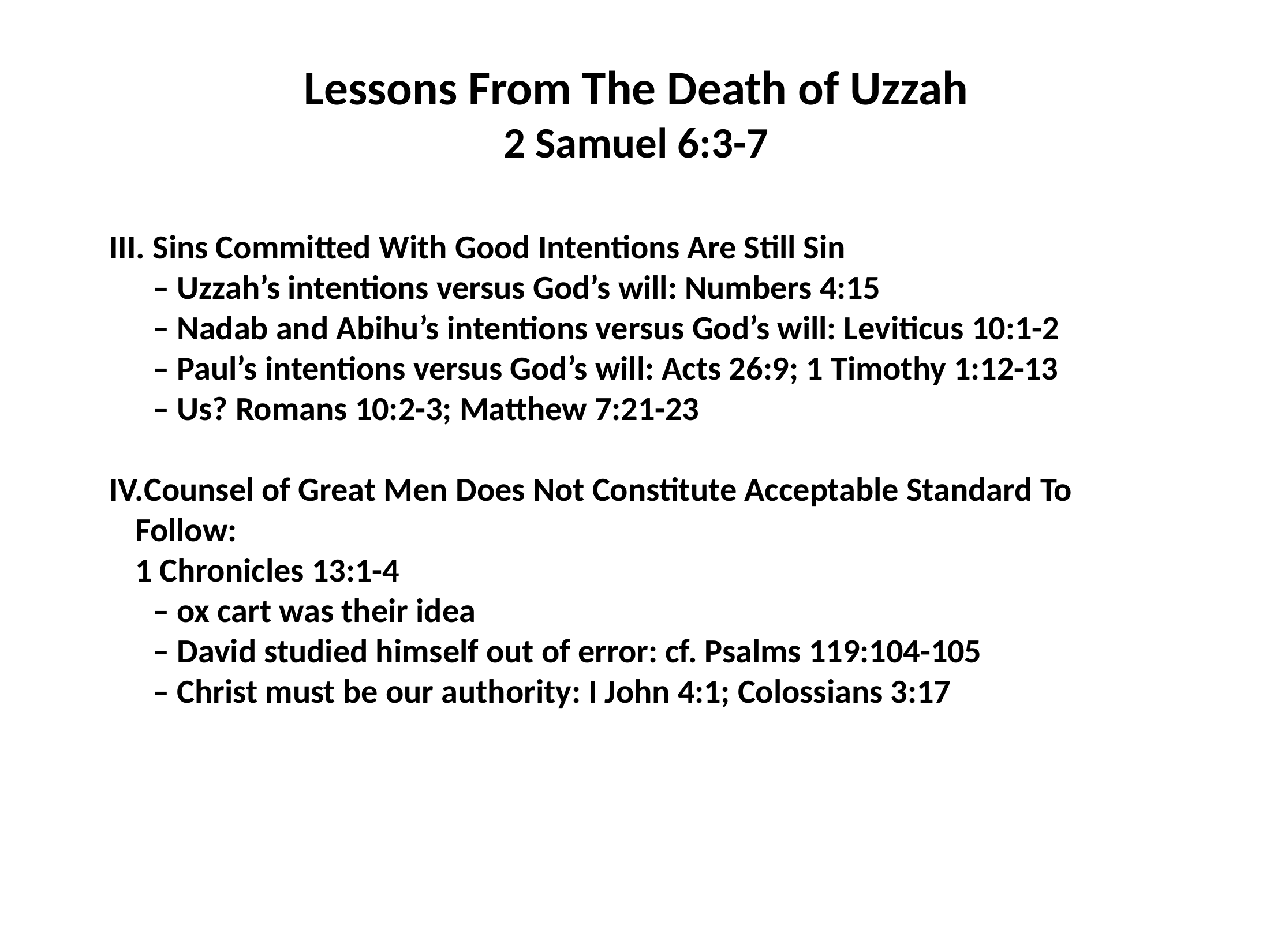

Lessons From The Death of Uzzah
2 Samuel 6:3-7
 Sins Committed With Good Intentions Are Still Sin
– Uzzah’s intentions versus God’s will: Numbers 4:15
– Nadab and Abihu’s intentions versus God’s will: Leviticus 10:1-2
– Paul’s intentions versus God’s will: Acts 26:9; 1 Timothy 1:12-13
– Us? Romans 10:2-3; Matthew 7:21-23

Counsel of Great Men Does Not Constitute Acceptable Standard To Follow:
1 Chronicles 13:1-4
– ox cart was their idea
– David studied himself out of error: cf. Psalms 119:104-105
– Christ must be our authority: I John 4:1; Colossians 3:17